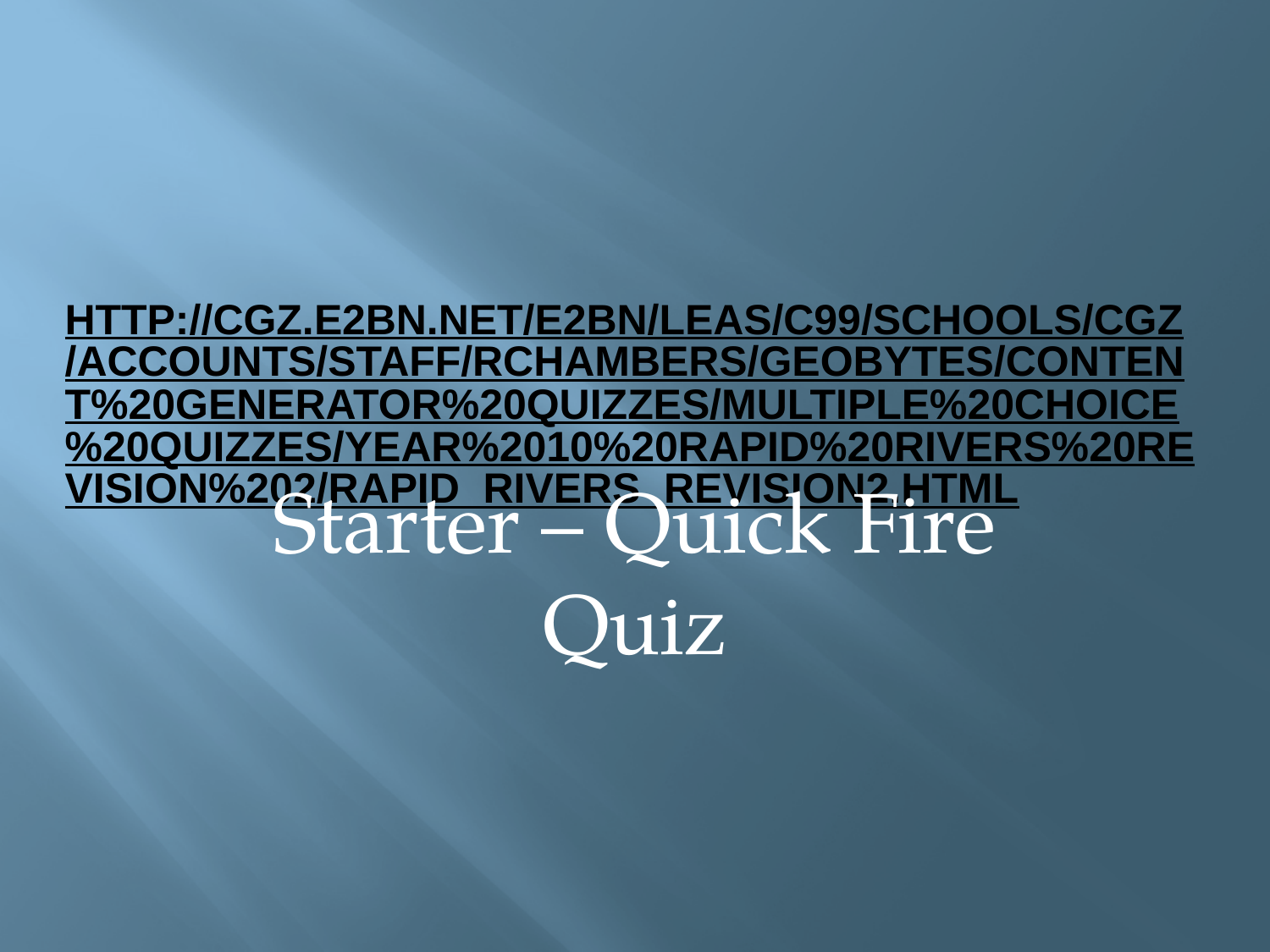

# http://cgz.e2bn.net/e2bn/leas/c99/schools/cgz/accounts/staff/rchambers/GeoBytes/Content%20Generator%20Quizzes/Multiple%20Choice%20Quizzes/Year%2010%20Rapid%20Rivers%20Revision%202/Rapid_Rivers_Revision2.html
Starter – Quick Fire Quiz